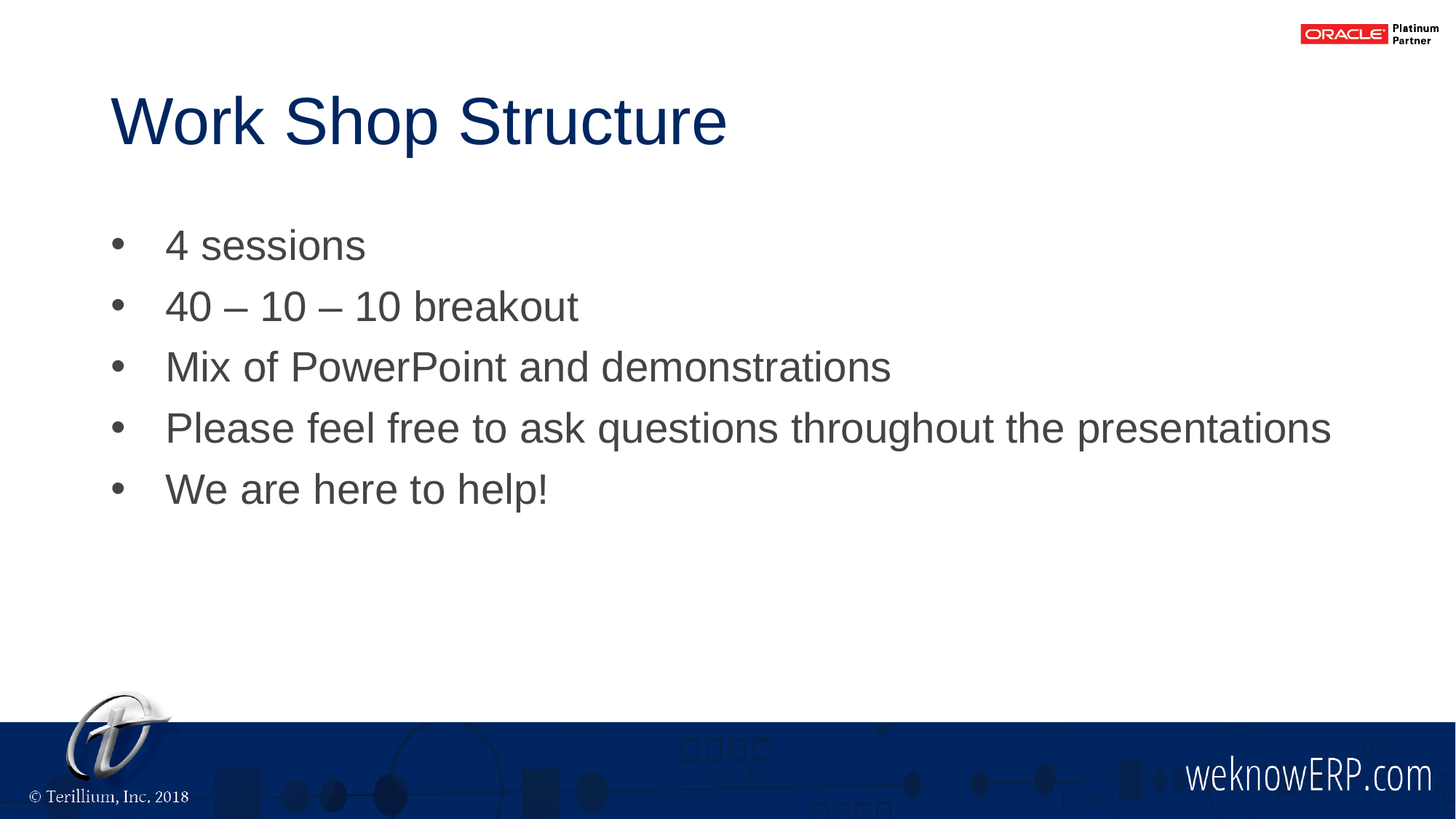

# Work Shop Structure
4 sessions
40 – 10 – 10 breakout
Mix of PowerPoint and demonstrations
Please feel free to ask questions throughout the presentations
We are here to help!